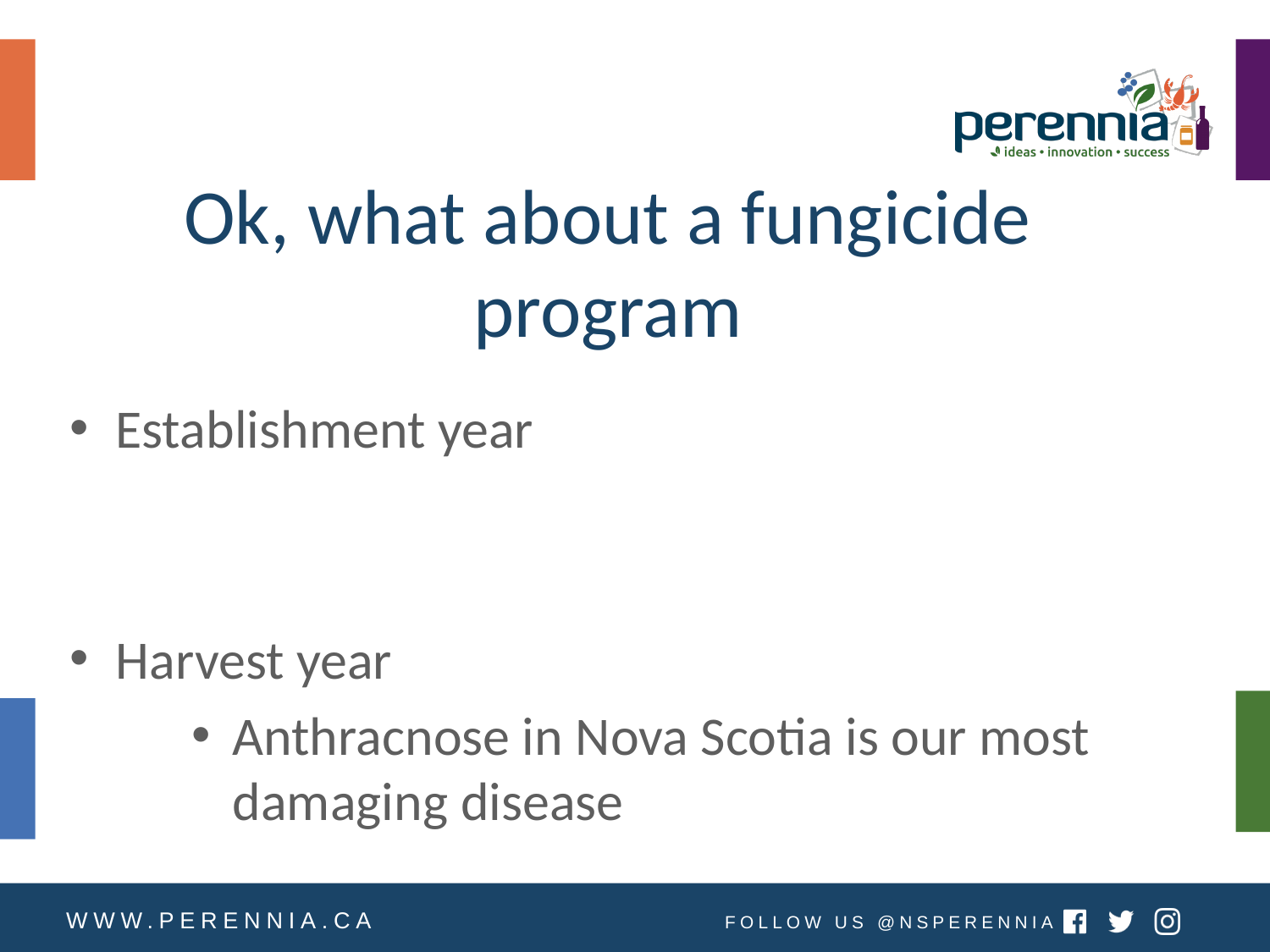

# Ok, what about a fungicide program
Establishment year

Harvest year
Anthracnose in Nova Scotia is our most damaging disease